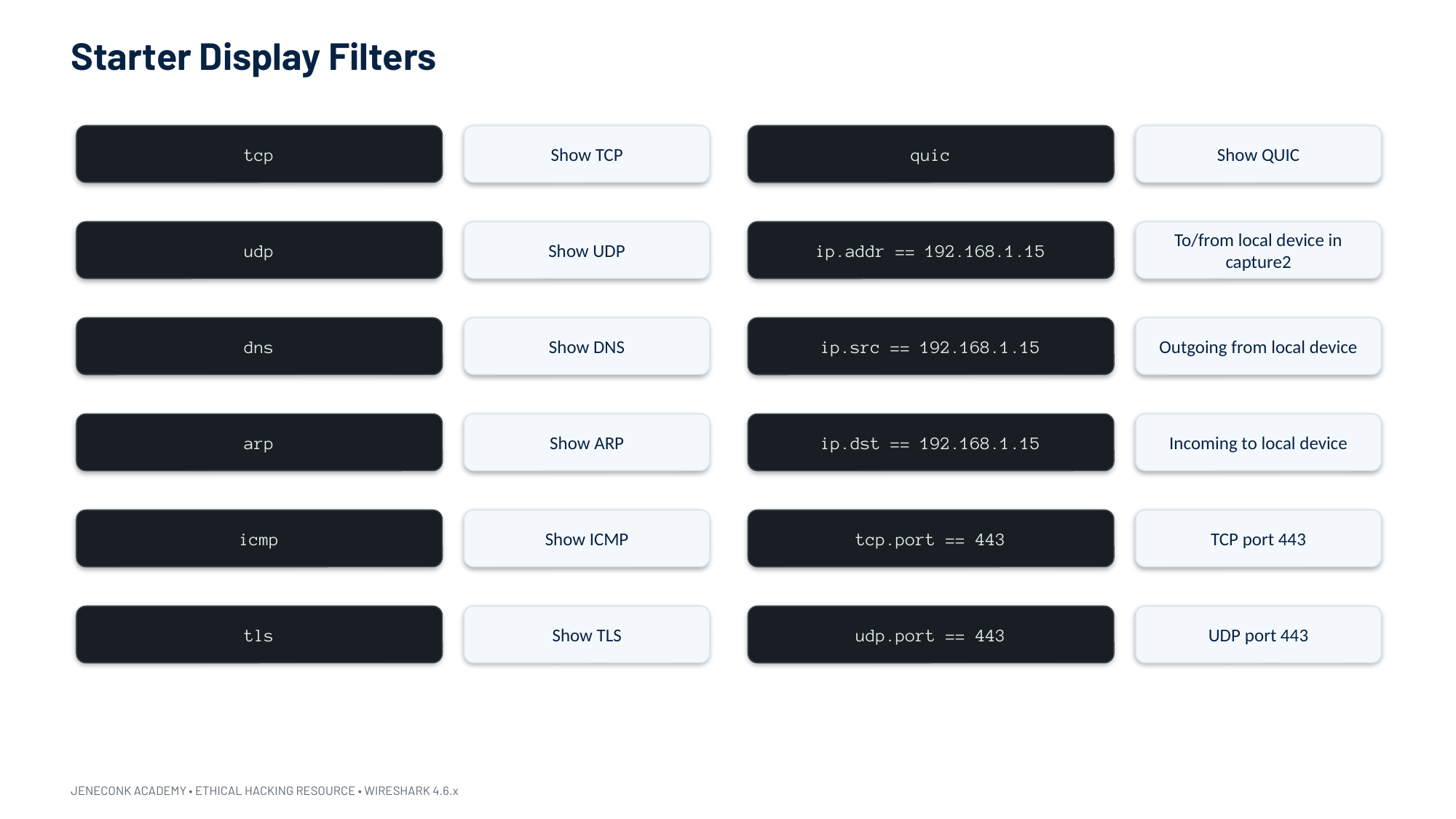

Starter Display Filters
tcp
Show TCP
quic
Show QUIC
udp
Show UDP
ip.addr == 192.168.1.15
To/from local device in capture2
dns
Show DNS
ip.src == 192.168.1.15
Outgoing from local device
arp
Show ARP
ip.dst == 192.168.1.15
Incoming to local device
icmp
Show ICMP
tcp.port == 443
TCP port 443
tls
Show TLS
udp.port == 443
UDP port 443
JENECONK ACADEMY • ETHICAL HACKING RESOURCE • WIRESHARK 4.6.x